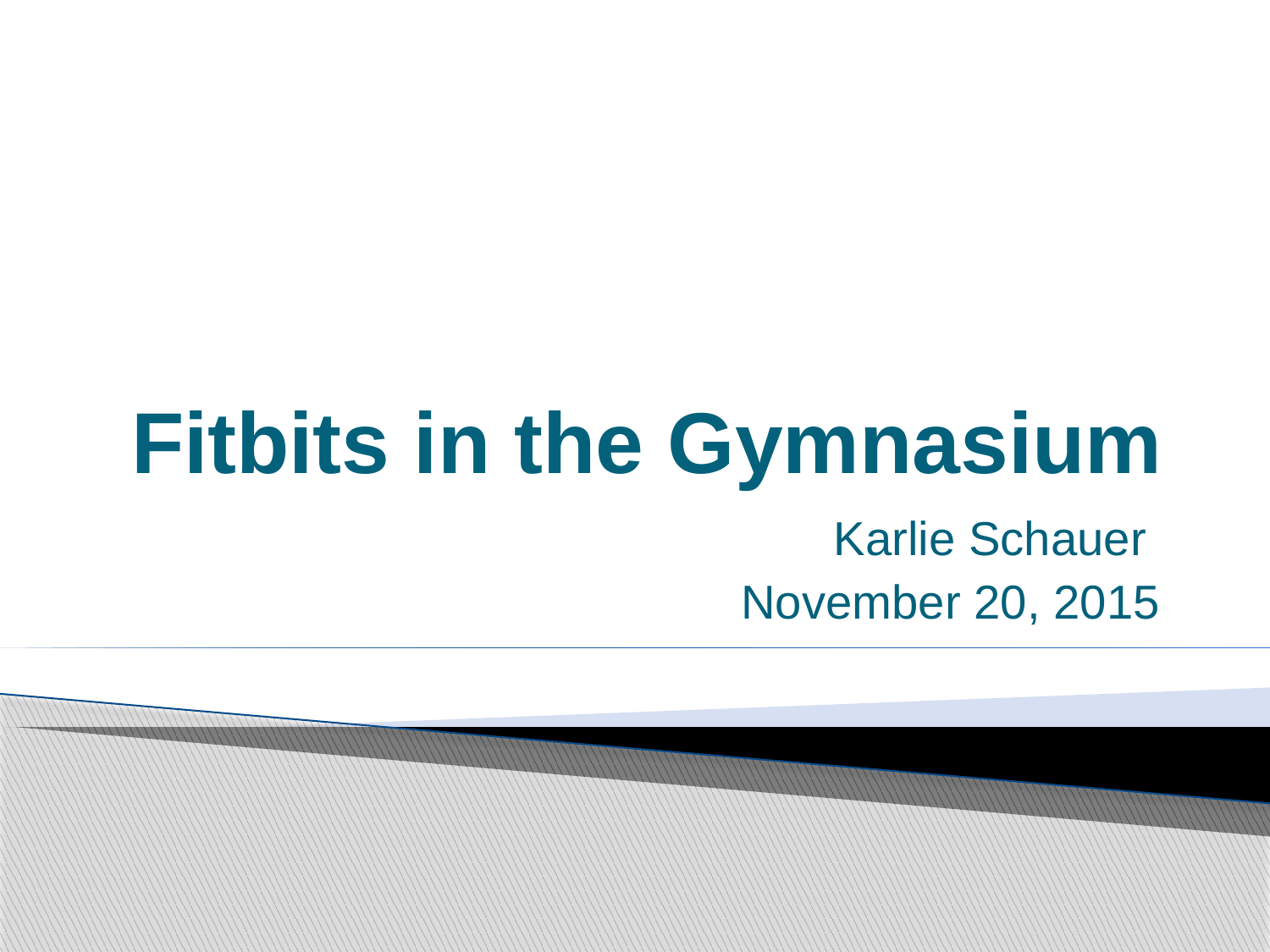

# Fitbits in the Gymnasium
Karlie Schauer
November 20, 2015